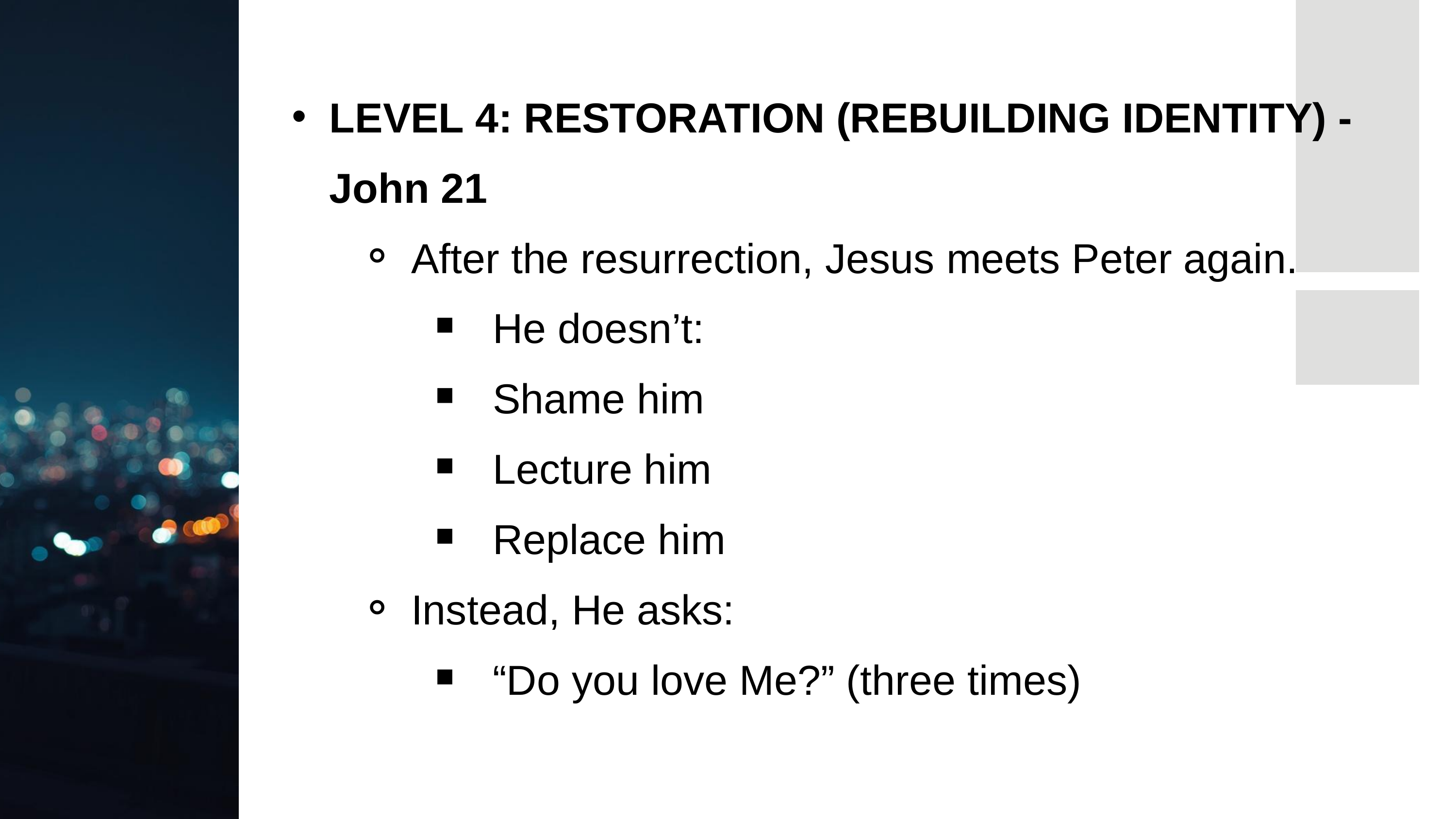

LEVEL 4: RESTORATION (REBUILDING IDENTITY) - John 21
After the resurrection, Jesus meets Peter again.
He doesn’t:
Shame him
Lecture him
Replace him
Instead, He asks:
“Do you love Me?” (three times)